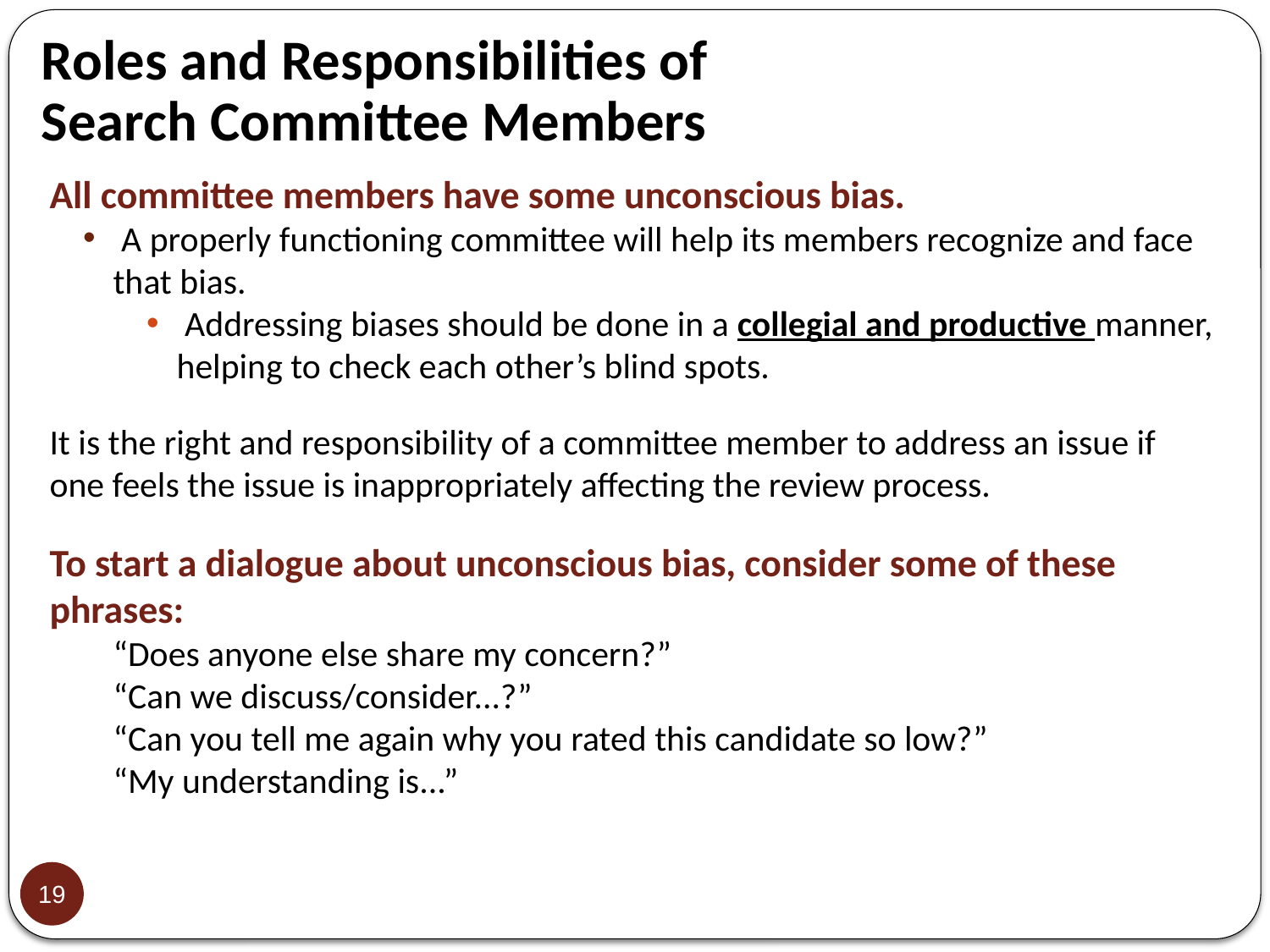

Roles and Responsibilities of
Search Committee Members
All committee members have some unconscious bias.
 A properly functioning committee will help its members recognize and face that bias.
 Addressing biases should be done in a collegial and productive manner, helping to check each other’s blind spots.

It is the right and responsibility of a committee member to address an issue if one feels the issue is inappropriately affecting the review process.

To start a dialogue about unconscious bias, consider some of these phrases:
“Does anyone else share my concern?”
“Can we discuss/consider...?”
“Can you tell me again why you rated this candidate so low?”
“My understanding is...”
19